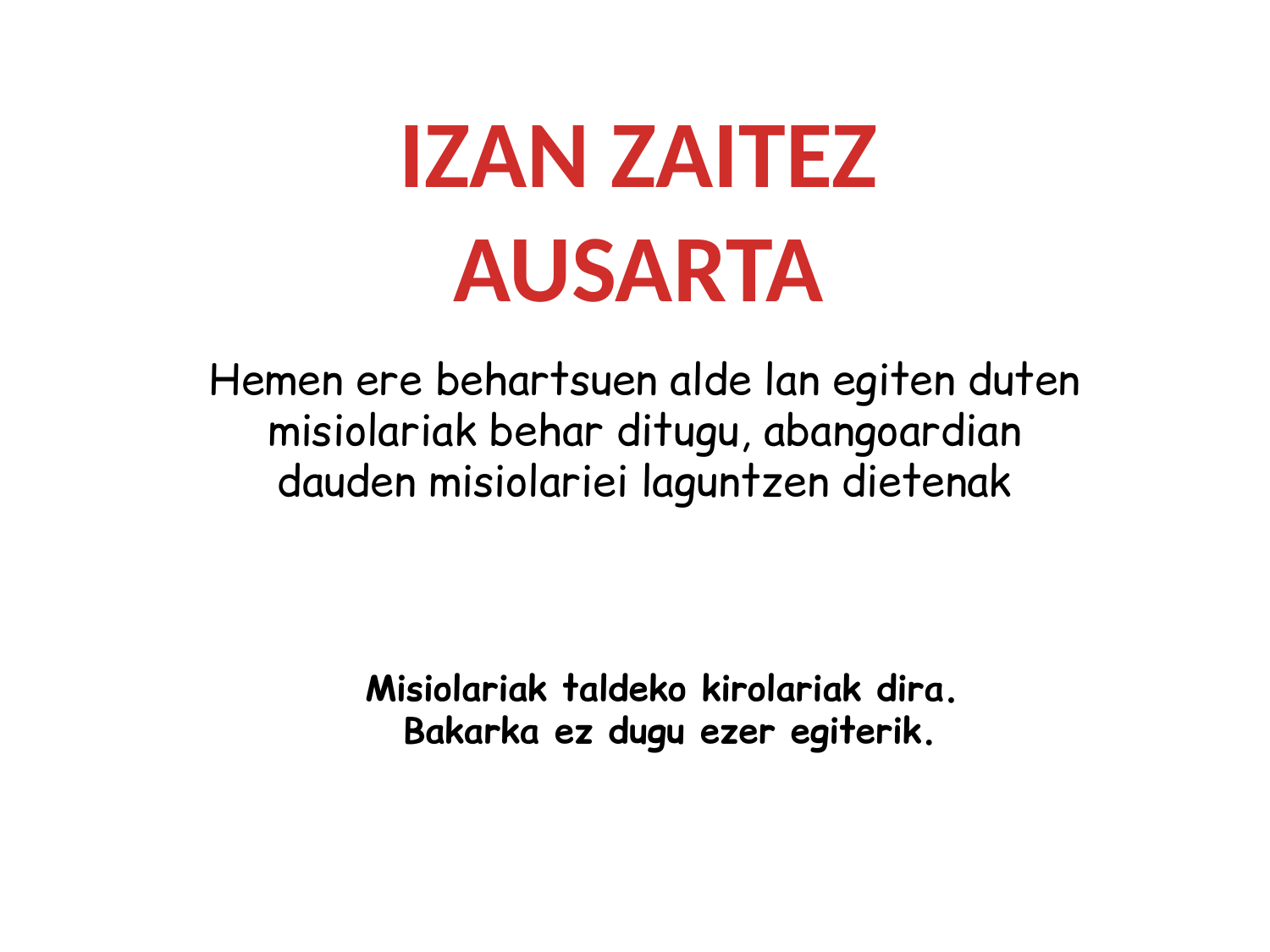

IZAN ZAITEZ AUSARTA
Hemen ere behartsuen alde lan egiten duten misiolariak behar ditugu, abangoardian dauden misiolariei laguntzen dietenak
Misiolariak taldeko kirolariak dira.
Bakarka ez dugu ezer egiterik.